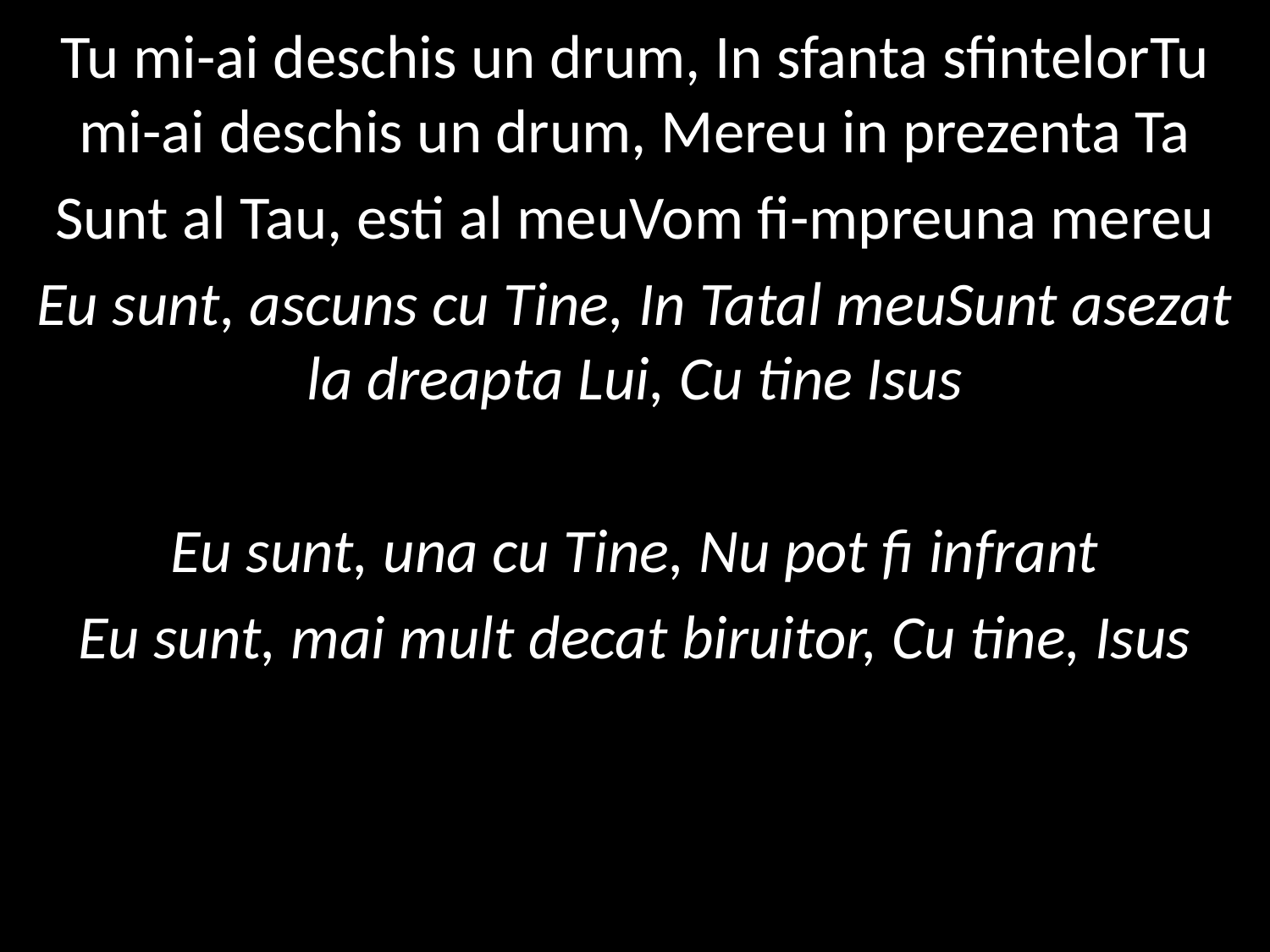

Tu mi-ai deschis un drum, In sfanta sfintelor Tu mi-ai deschis un drum, Mereu in prezenta Ta
 Sunt al Tau, esti al meu Vom fi-mpreuna mereu
 Eu sunt, ascuns cu Tine, In Tatal meu Sunt asezat la dreapta Lui, Cu tine Isus

Eu sunt, una cu Tine, Nu pot fi infrant
Eu sunt, mai mult decat biruitor, Cu tine, Isus